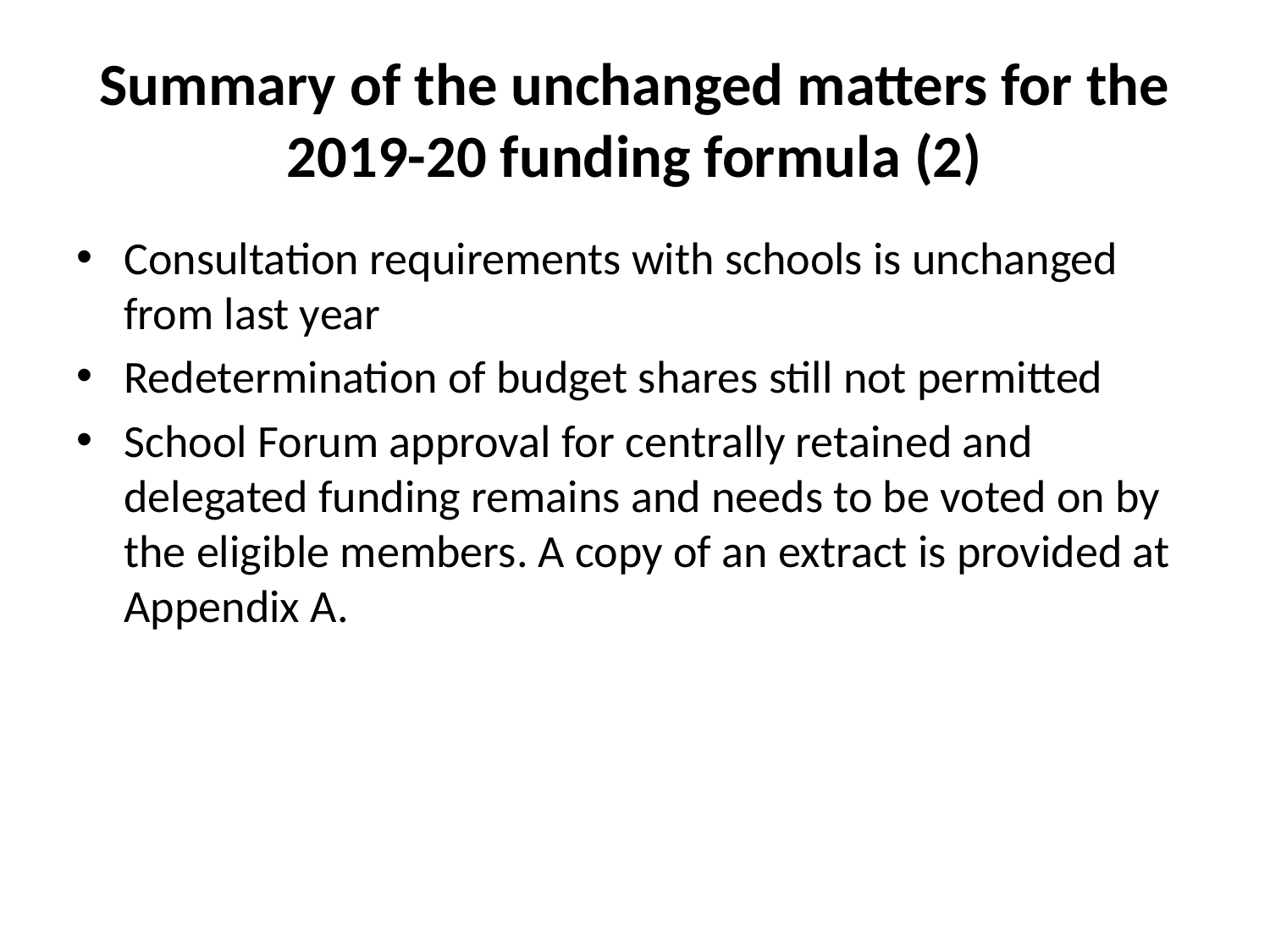

# Summary of the unchanged matters for the 2019-20 funding formula (2)
Consultation requirements with schools is unchanged from last year
Redetermination of budget shares still not permitted
School Forum approval for centrally retained and delegated funding remains and needs to be voted on by the eligible members. A copy of an extract is provided at Appendix A.